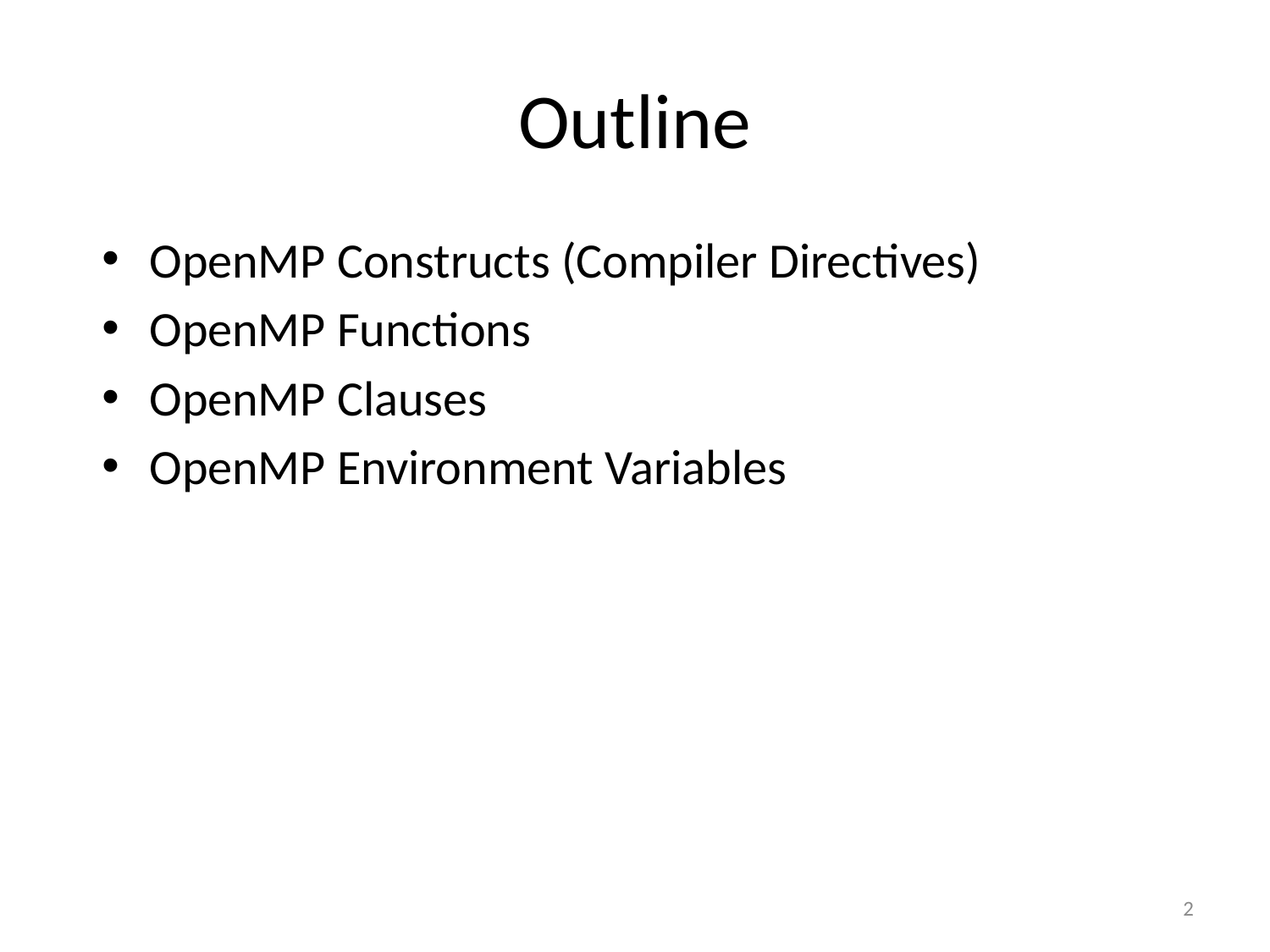

# Outline
OpenMP Constructs (Compiler Directives)
OpenMP Functions
OpenMP Clauses
OpenMP Environment Variables

2